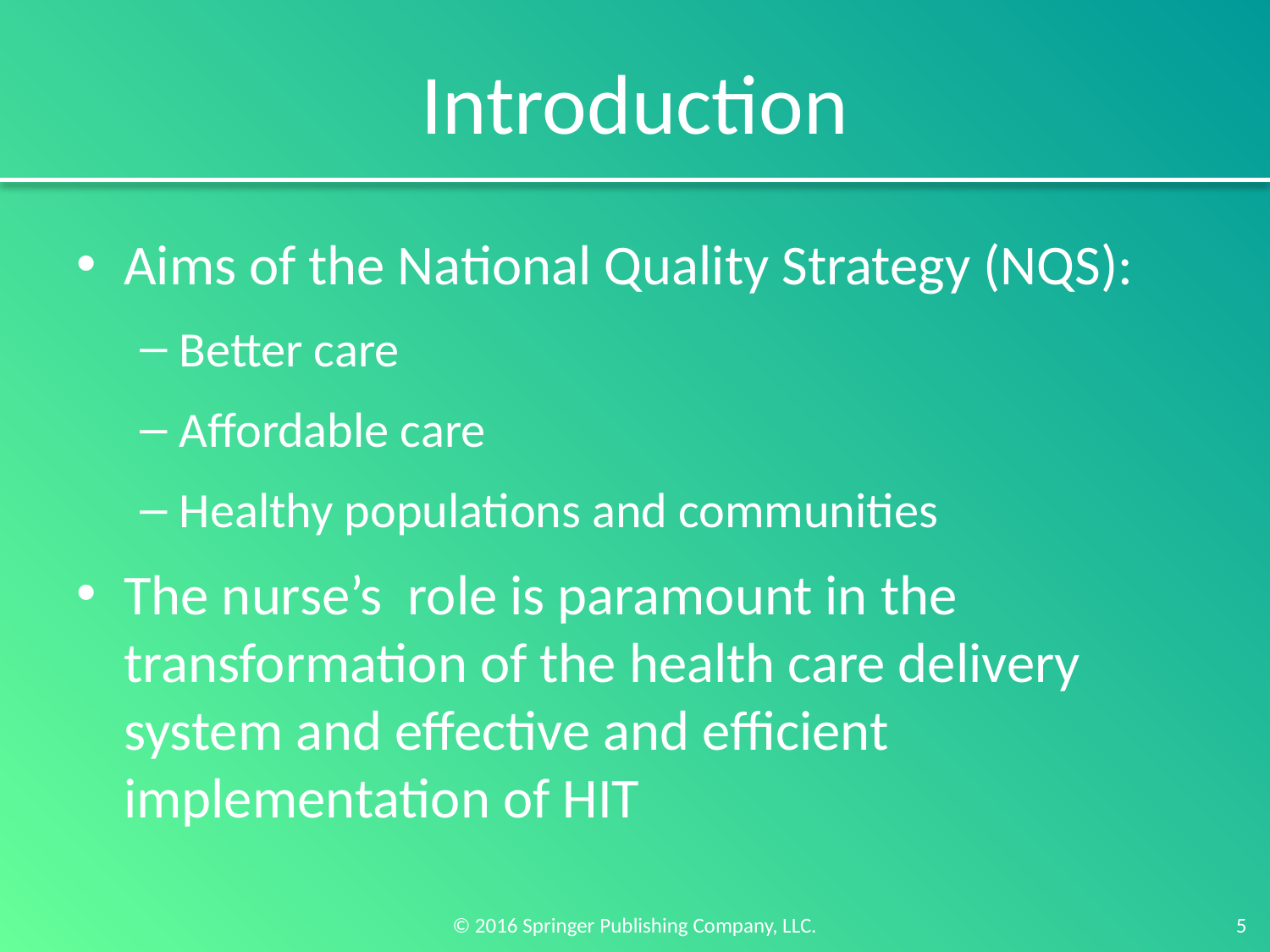

# Introduction
Aims of the National Quality Strategy (NQS):
Better care
Affordable care
Healthy populations and communities
The nurse’s  role is paramount in the transformation of the health care delivery system and effective and efficient implementation of HIT
5